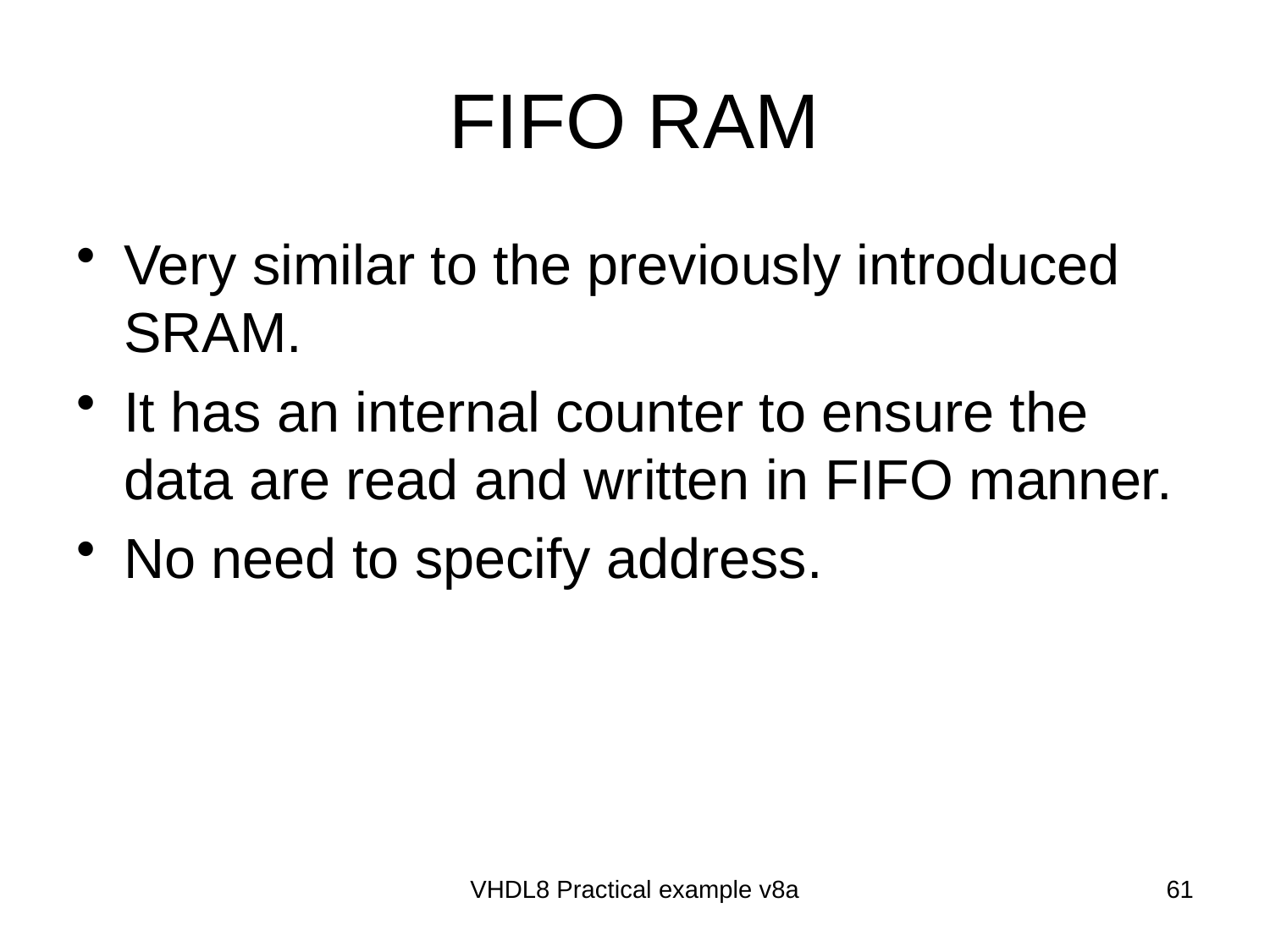

# FIFO RAM
Very similar to the previously introduced SRAM.
It has an internal counter to ensure the data are read and written in FIFO manner.
No need to specify address.
VHDL8 Practical example v8a
61